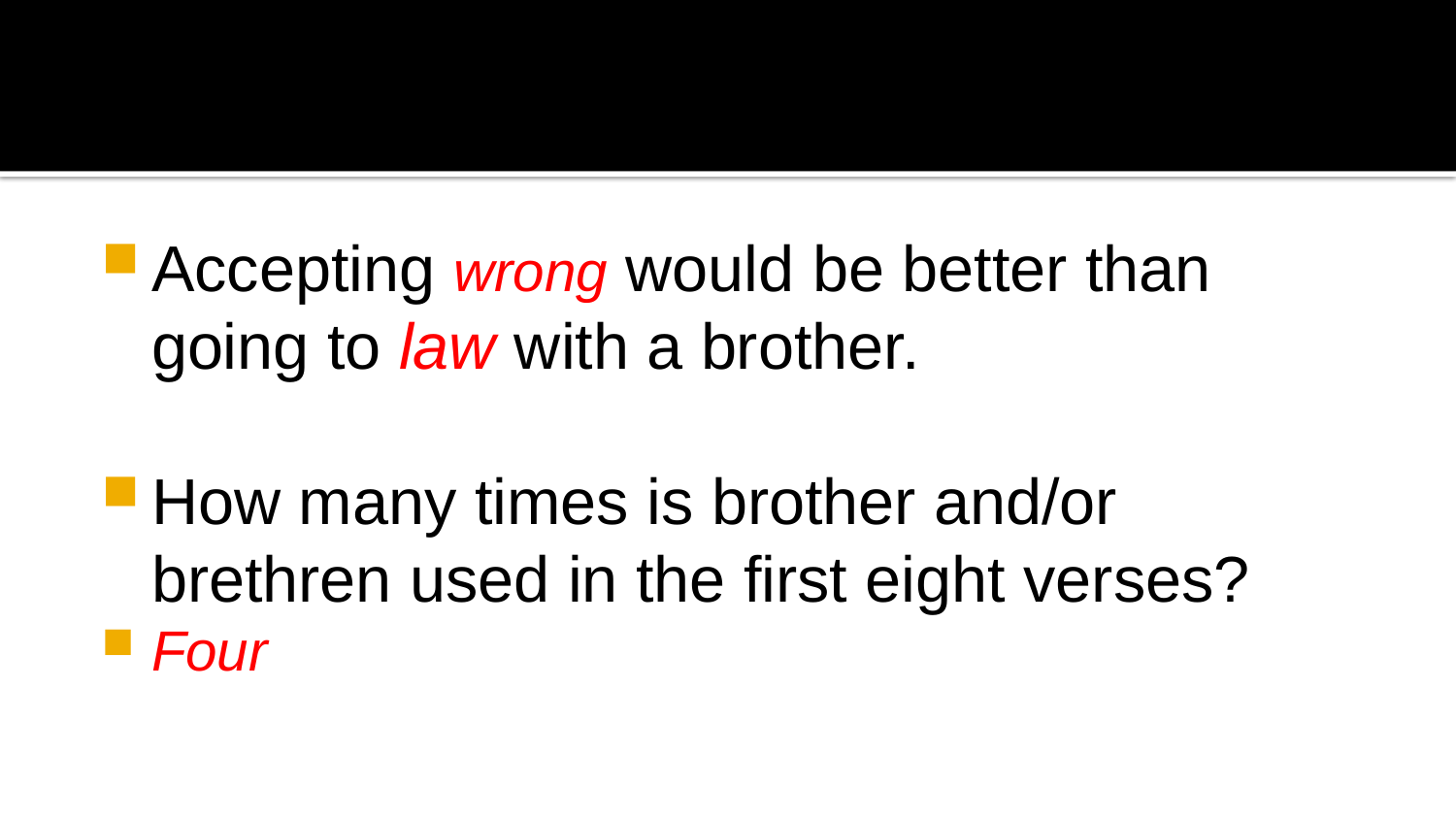

#
Accepting wrong would be better than going to law with a brother.

How many times is brother and/or brethren used in the first eight verses?
Four